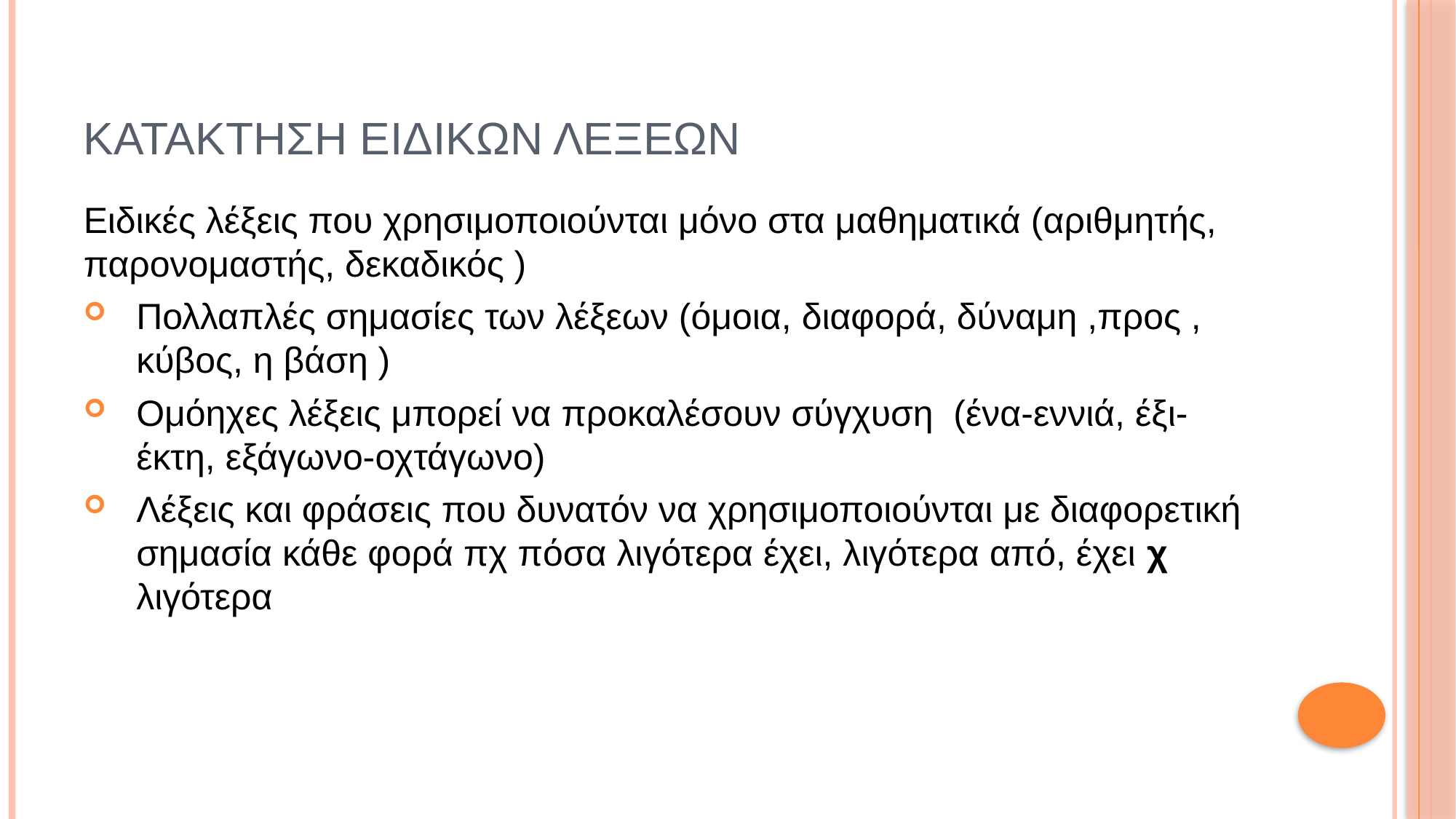

# Κατακτηση ειδικων λεξεων
Ειδικές λέξεις που χρησιμοποιούνται μόνο στα μαθηματικά (αριθμητής, παρονομαστής, δεκαδικός )
Πολλαπλές σημασίες των λέξεων (όμοια, διαφορά, δύναμη ,προς , κύβος, η βάση )
Ομόηχες λέξεις μπορεί να προκαλέσουν σύγχυση  (ένα-εννιά, έξι-έκτη, εξάγωνο-οχτάγωνο)
Λέξεις και φράσεις που δυνατόν να χρησιμοποιούνται με διαφορετική σημασία κάθε φορά πχ πόσα λιγότερα έχει, λιγότερα από, έχει χ λιγότερα